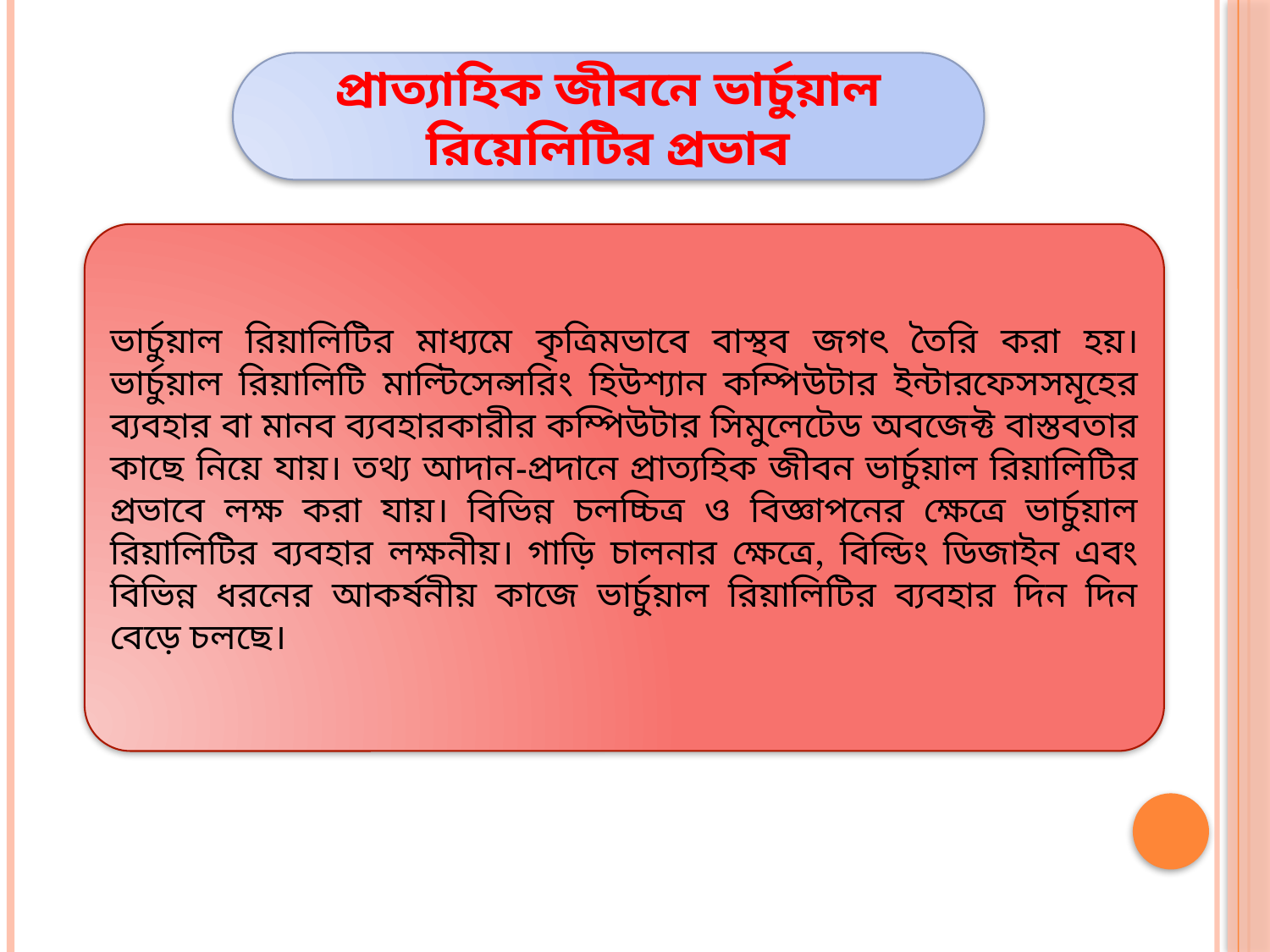

প্রাত্যাহিক জীবনে ভার্চুয়াল রিয়েলিটির প্রভাব
ভার্চুয়াল রিয়ালিটির মাধ্যমে কৃত্রিমভাবে বাস্থব জগৎ তৈরি করা হয়। ভার্চুয়াল রিয়ালিটি মাল্টিসেন্সরিং হিউশ্যান কম্পিউটার ইন্টারফেসসমূহের ব্যবহার বা মানব ব্যবহারকারীর কম্পিউটার সিমুলেটেড অবজেক্ট বাস্তবতার কাছে নিয়ে যায়। তথ্য আদান-প্রদানে প্রাত্যহিক জীবন ভার্চুয়াল রিয়ালিটির প্রভাবে লক্ষ করা যায়। বিভিন্ন চলচ্চিত্র ও বিজ্ঞাপনের ক্ষেত্রে ভার্চুয়াল রিয়ালিটির ব্যবহার লক্ষনীয়। গাড়ি চালনার ক্ষেত্রে, বিল্ডিং ডিজাইন এবং বিভিন্ন ধরনের আকর্ষনীয় কাজে ভার্চুয়াল রিয়ালিটির ব্যবহার দিন দিন বেড়ে চলছে।